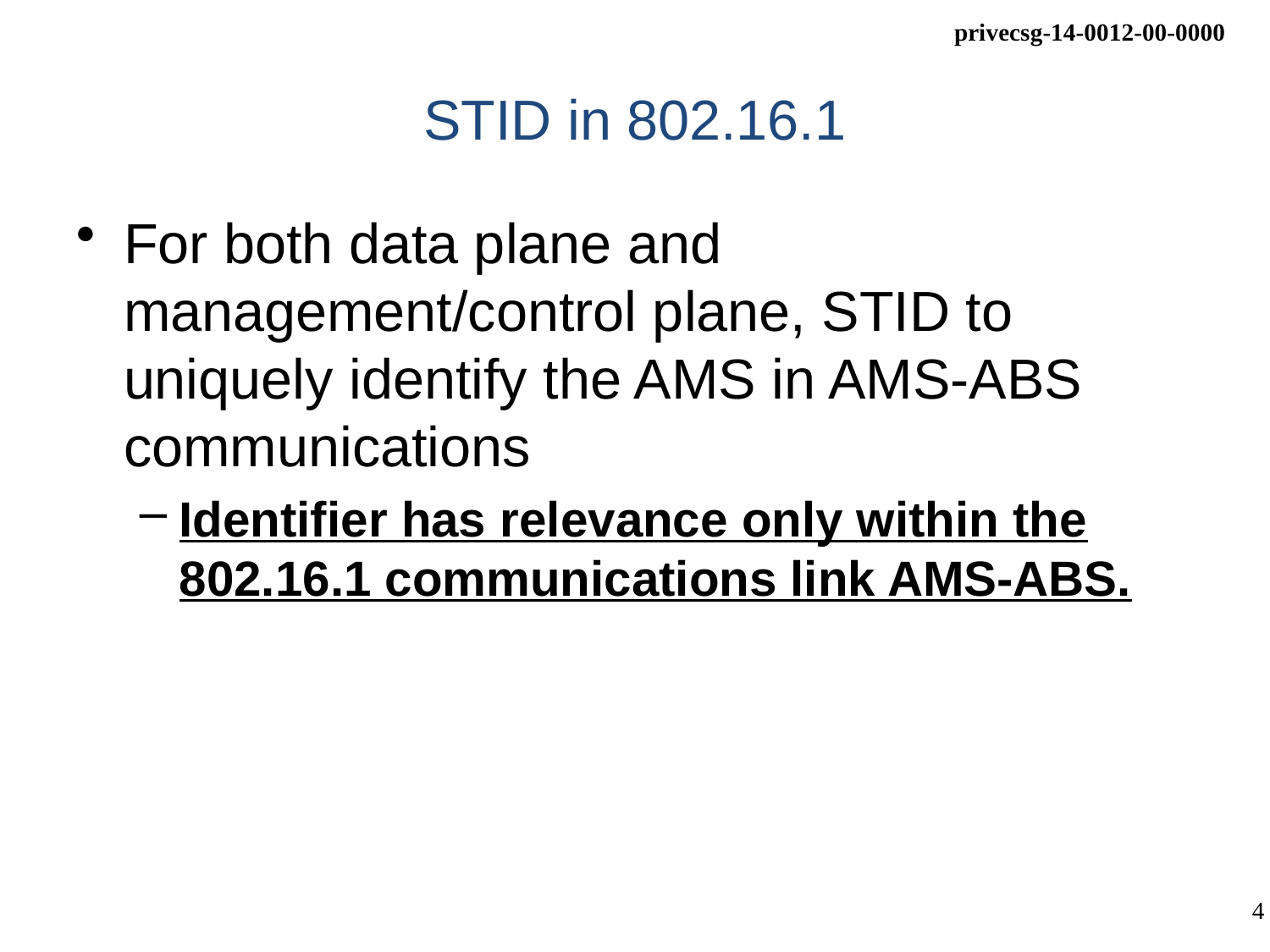

# STID in 802.16.1
For both data plane and management/control plane, STID to uniquely identify the AMS in AMS-ABS communications
Identifier has relevance only within the 802.16.1 communications link AMS-ABS.